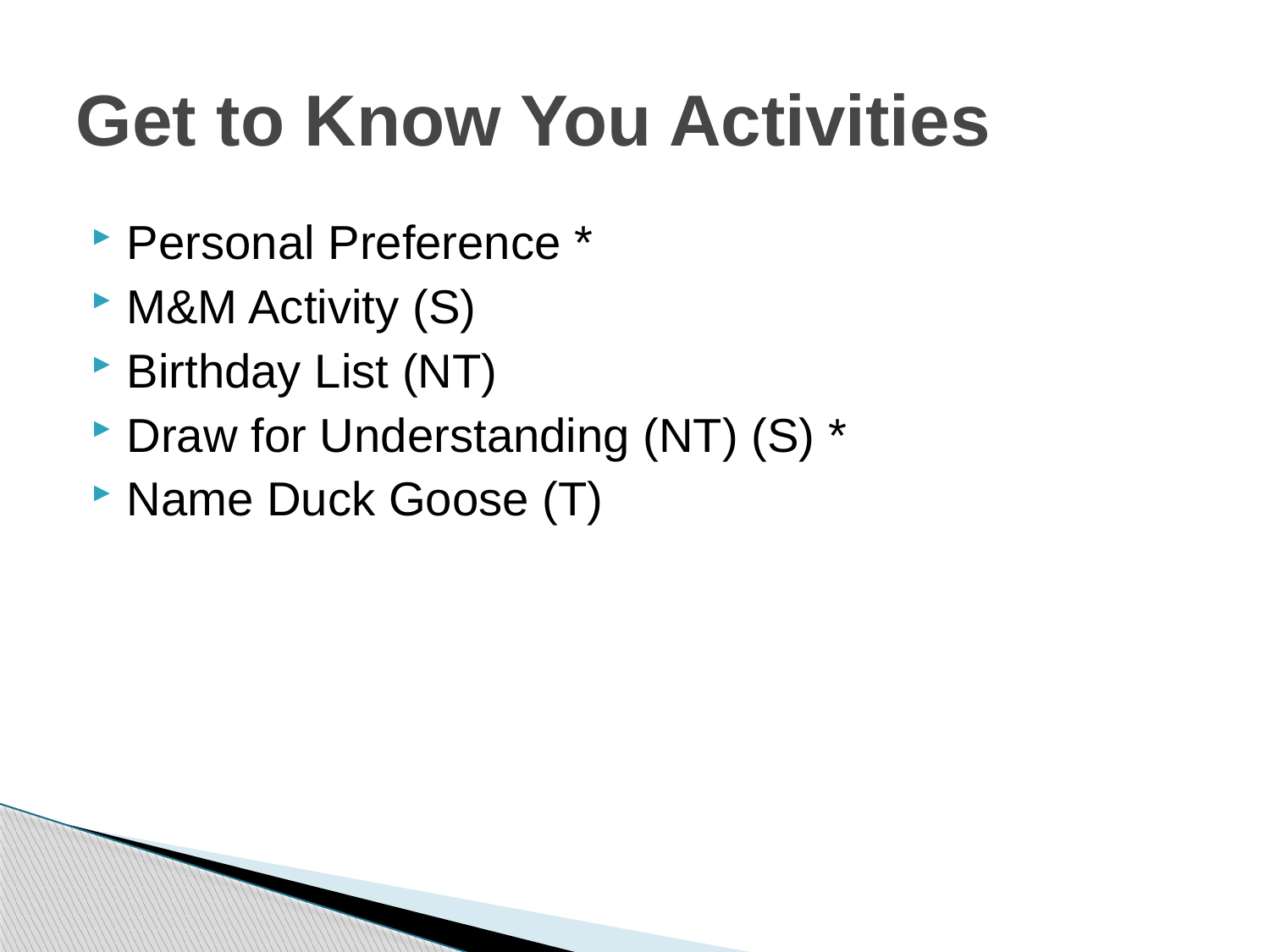

# Get to Know You Activities
Personal Preference *
M&M Activity (S)
Birthday List (NT)
Draw for Understanding (NT) (S) *
Name Duck Goose (T)